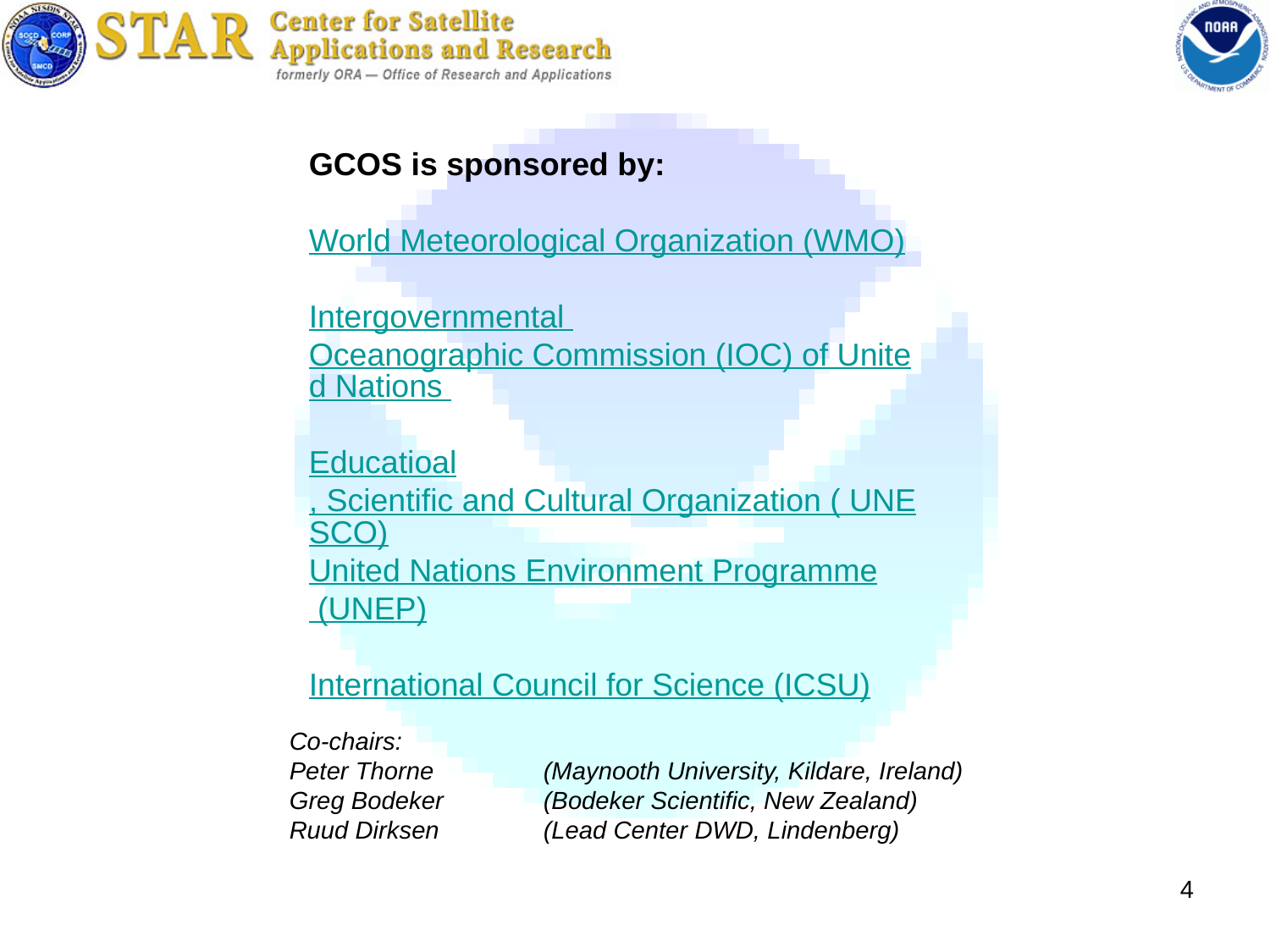

GCOS is sponsored by:

World Meteorological Organization (WMO)

Intergovernmental Oceanographic Commission (IOC) of United Nations

Educatioal, Scientific and Cultural Organization ( UNESCO)
United Nations Environment Programme (UNEP)

International Council for Science (ICSU)
Co-chairs:
Peter Thorne 	(Maynooth University, Kildare, Ireland)
Greg Bodeker  	(Bodeker Scientific, New Zealand)
Ruud Dirksen 	(Lead Center DWD, Lindenberg)
4